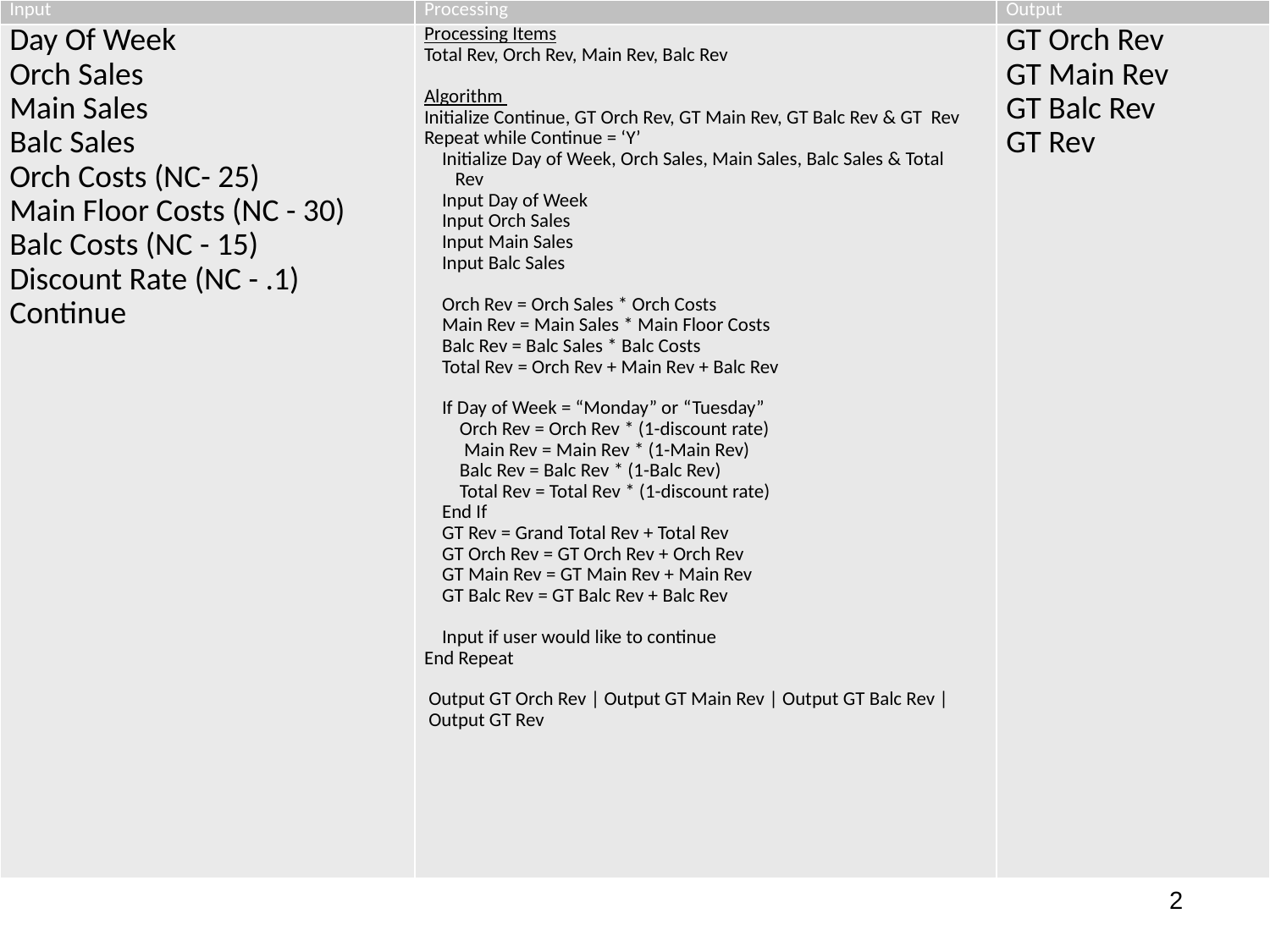

| Input | Processing | Output |
| --- | --- | --- |
| Day Of Week Orch Sales Main Sales Balc Sales Orch Costs (NC- 25) Main Floor Costs (NC - 30) Balc Costs (NC - 15) Discount Rate (NC - .1) Continue | Processing Items Total Rev, Orch Rev, Main Rev, Balc Rev   Algorithm Initialize Continue, GT Orch Rev, GT Main Rev, GT Balc Rev & GT Rev Repeat while Continue = ‘Y’ Initialize Day of Week, Orch Sales, Main Sales, Balc Sales & Total Rev Input Day of Week Input Orch Sales Input Main Sales Input Balc Sales Orch Rev = Orch Sales \* Orch Costs Main Rev = Main Sales \* Main Floor Costs Balc Rev = Balc Sales \* Balc Costs Total Rev = Orch Rev + Main Rev + Balc Rev If Day of Week = “Monday” or “Tuesday” Orch Rev = Orch Rev \* (1-discount rate) Main Rev = Main Rev \* (1-Main Rev) Balc Rev = Balc Rev \* (1-Balc Rev) Total Rev = Total Rev \* (1-discount rate) End If GT Rev = Grand Total Rev + Total Rev GT Orch Rev = GT Orch Rev + Orch Rev GT Main Rev = GT Main Rev + Main Rev GT Balc Rev = GT Balc Rev + Balc Rev Input if user would like to continue End Repeat Output GT Orch Rev | Output GT Main Rev | Output GT Balc Rev | Output GT Rev | GT Orch Rev GT Main Rev GT Balc Rev GT Rev |
# PA1 Re Do
2